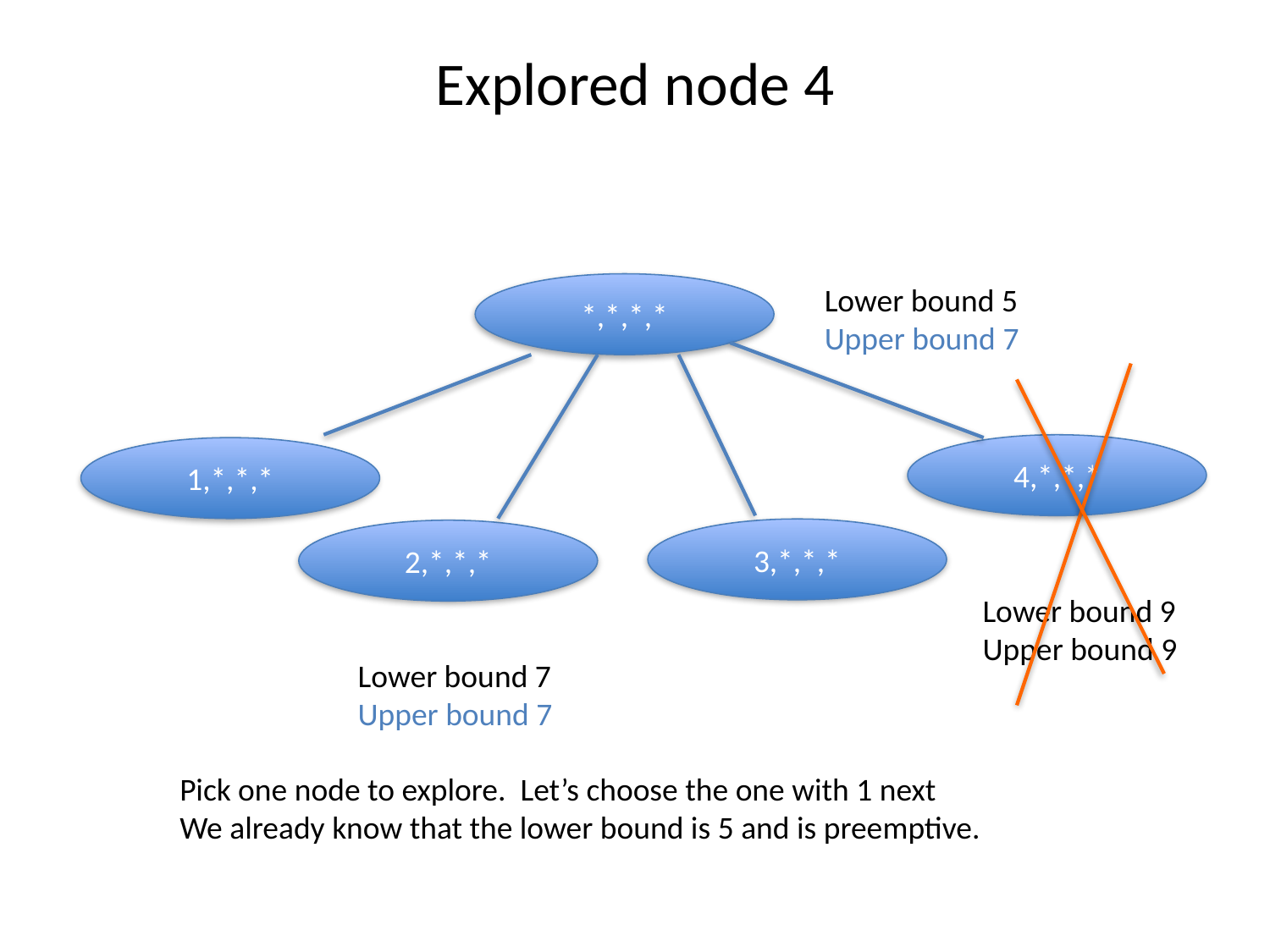

# Explored node 4

*,*,*,*
Lower bound 5
Upper bound 7
4,*,*,*
1,*,*,*
3,*,*,*
2,*,*,*
Lower bound 9
Upper bound 9
Lower bound 7
Upper bound 7
Pick one node to explore.  Let’s choose the one with 1 next
We already know that the lower bound is 5 and is preemptive.